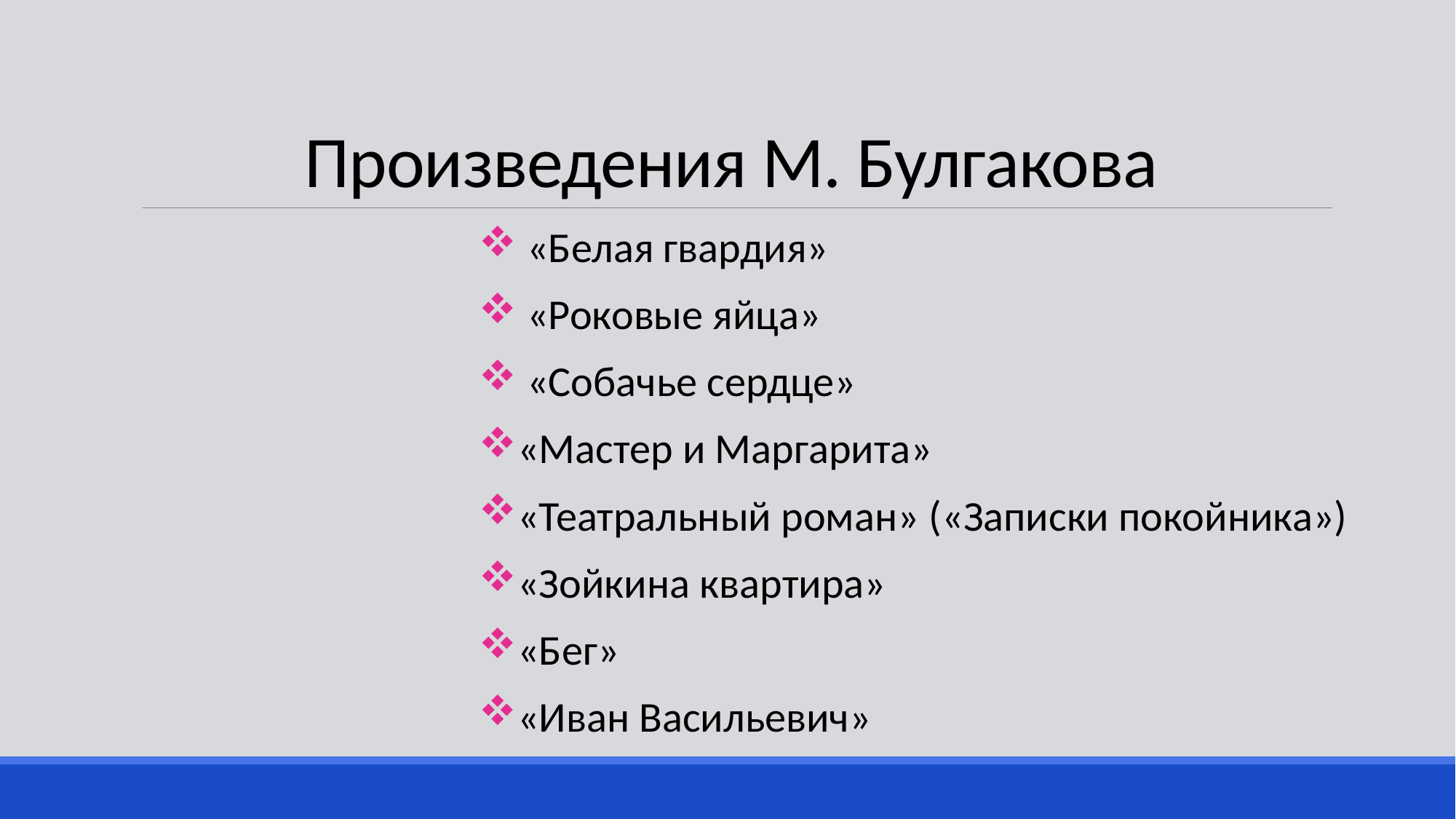

# Произведения М. Булгакова
 «Белая гвардия»
 «Роковые яйца»
 «Собачье сердце»
«Мастер и Маргарита»
«Театральный роман» («Записки покойника»)
«Зойкина квартира»
«Бег»
«Иван Васильевич»